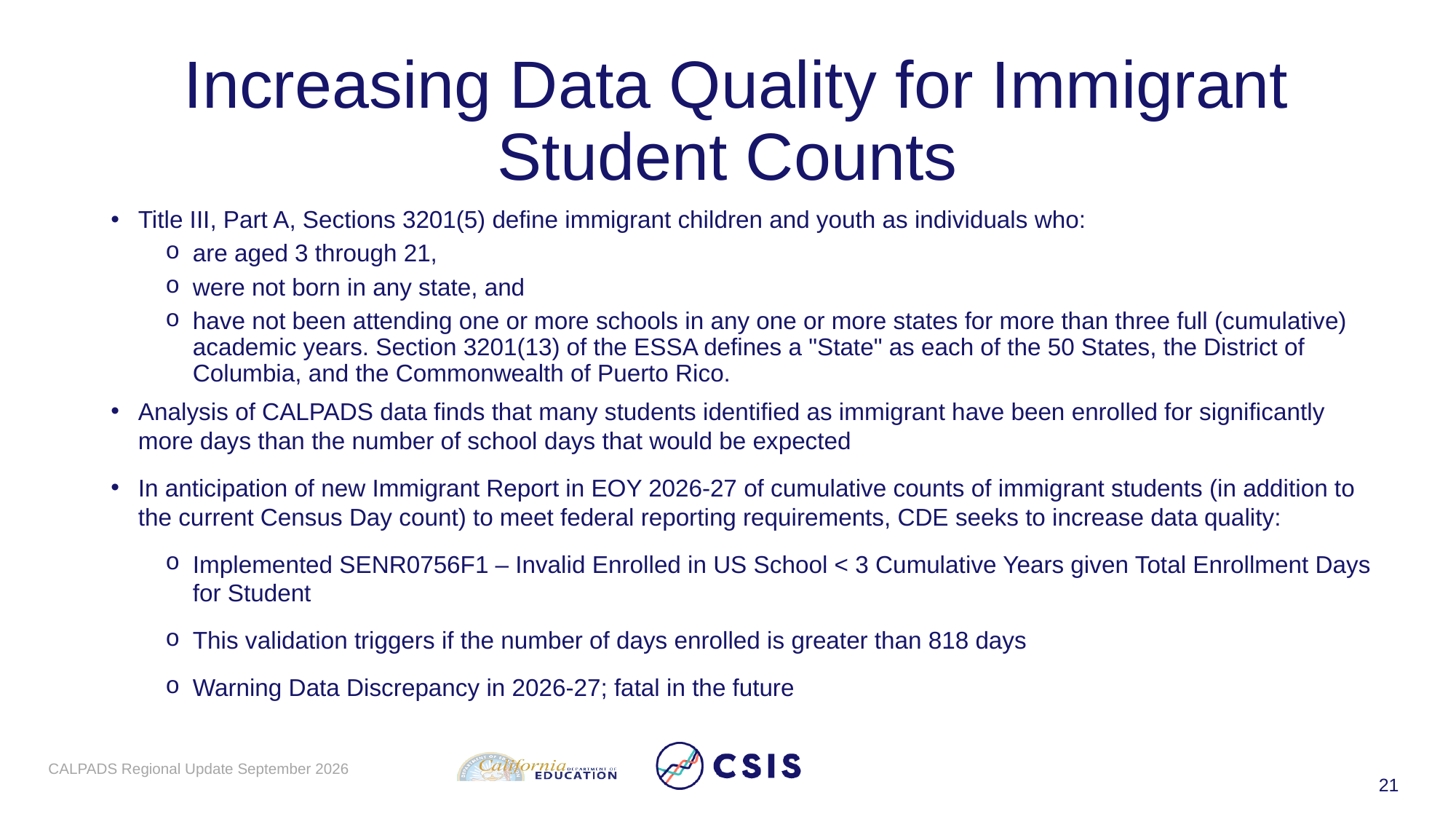

# Increasing Data Quality for Immigrant Student Counts
Title III, Part A, Sections 3201(5) define immigrant children and youth as individuals who:
are aged 3 through 21,
were not born in any state, and
have not been attending one or more schools in any one or more states for more than three full (cumulative) academic years. Section 3201(13) of the ESSA defines a "State" as each of the 50 States, the District of Columbia, and the Commonwealth of Puerto Rico.
Analysis of CALPADS data finds that many students identified as immigrant have been enrolled for significantly more days than the number of school days that would be expected
In anticipation of new Immigrant Report in EOY 2026-27 of cumulative counts of immigrant students (in addition to the current Census Day count) to meet federal reporting requirements, CDE seeks to increase data quality:
Implemented SENR0756F1 – Invalid Enrolled in US School < 3 Cumulative Years given Total Enrollment Days for Student
This validation triggers if the number of days enrolled is greater than 818 days
Warning Data Discrepancy in 2026-27; fatal in the future

CALPADS Regional Update September 2026